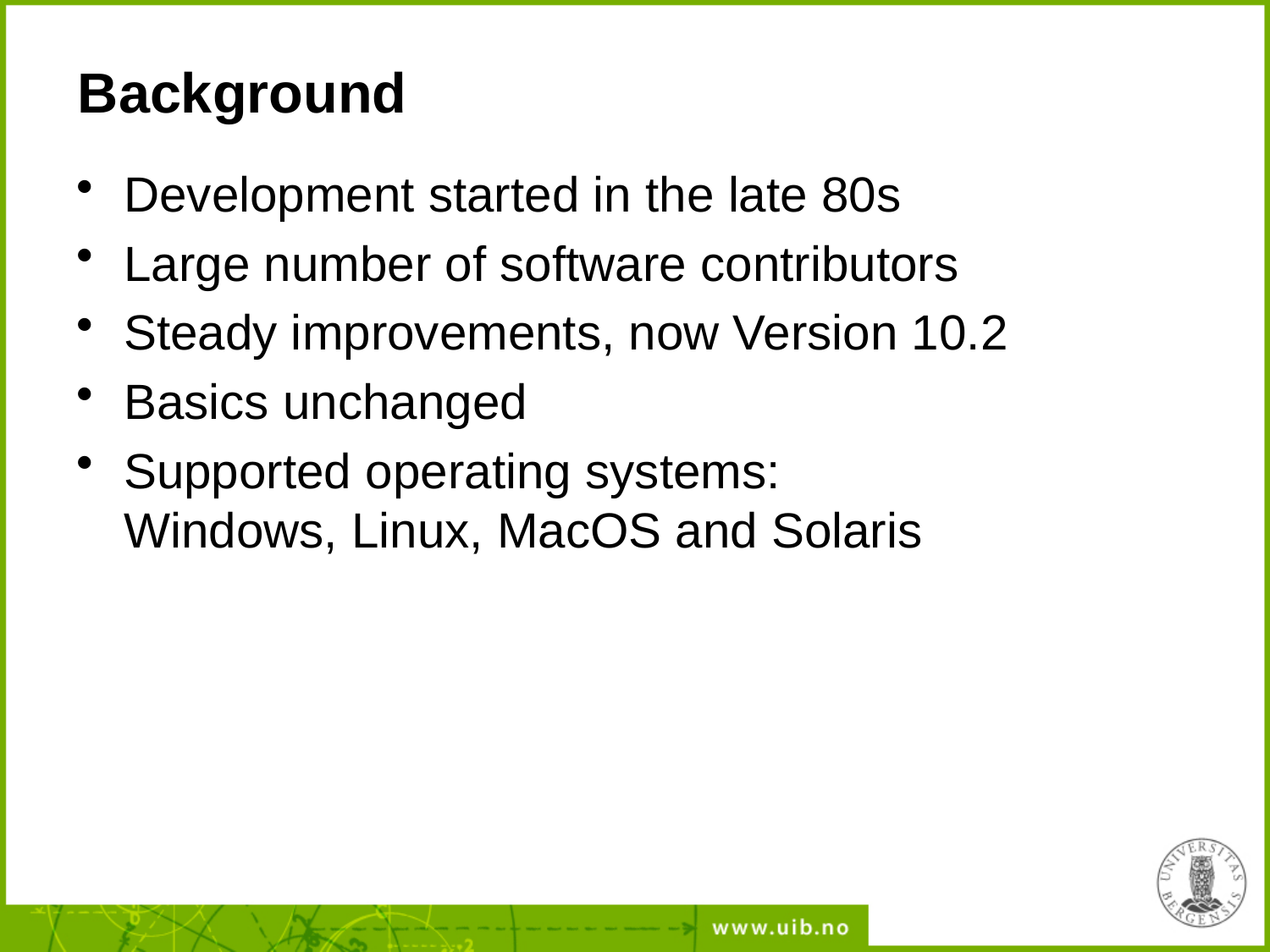

# Background
Development started in the late 80s
Large number of software contributors
Steady improvements, now Version 10.2
Basics unchanged
Supported operating systems:
Windows, Linux, MacOS and Solaris